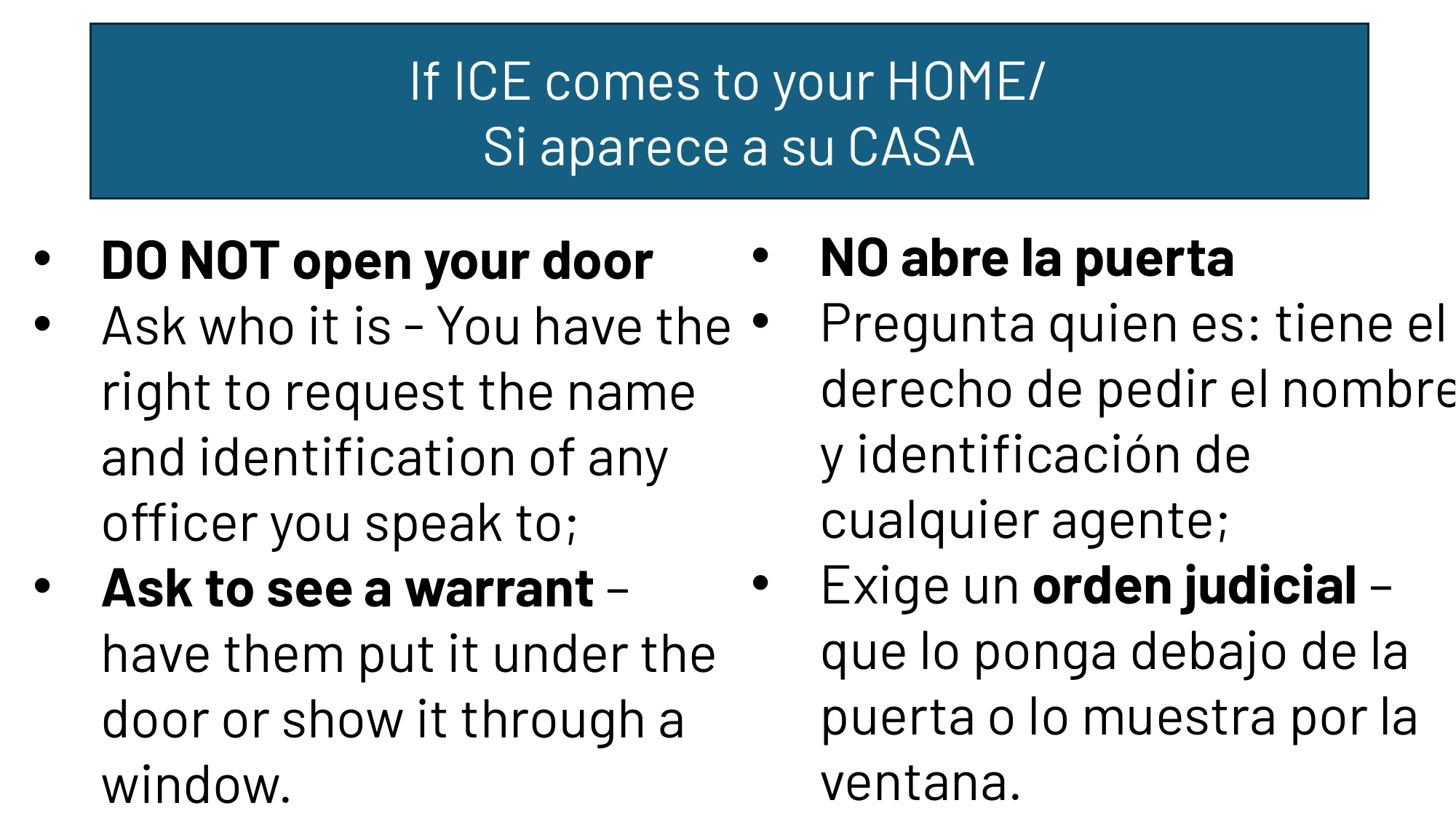

If ICE comes to your HOME/
Si aparece a su CASA
NO abre la puerta
Pregunta quien es: tiene el derecho de pedir el nombre y identificación de cualquier agente;
Exige un orden judicial – que lo ponga debajo de la puerta o lo muestra por la ventana.
DO NOT open your door
Ask who it is - You have the right to request the name and identification of any officer you speak to;
Ask to see a warrant – have them put it under the door or show it through a window.